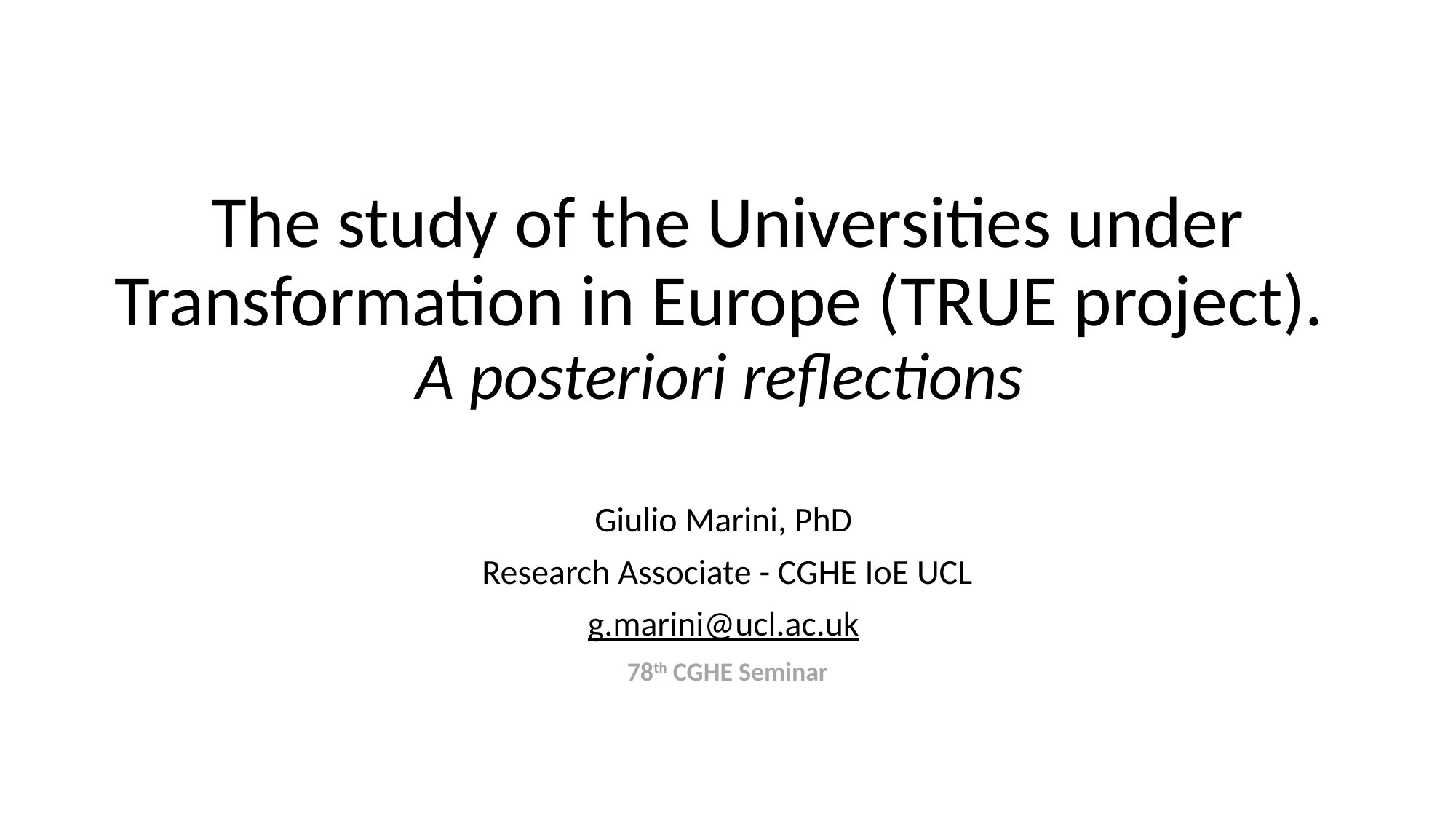

# The study of the Universities under Transformation in Europe (TRUE project). A posteriori reflections
Giulio Marini, PhD
Research Associate - CGHE IoE UCL
g.marini@ucl.ac.uk
78th CGHE Seminar